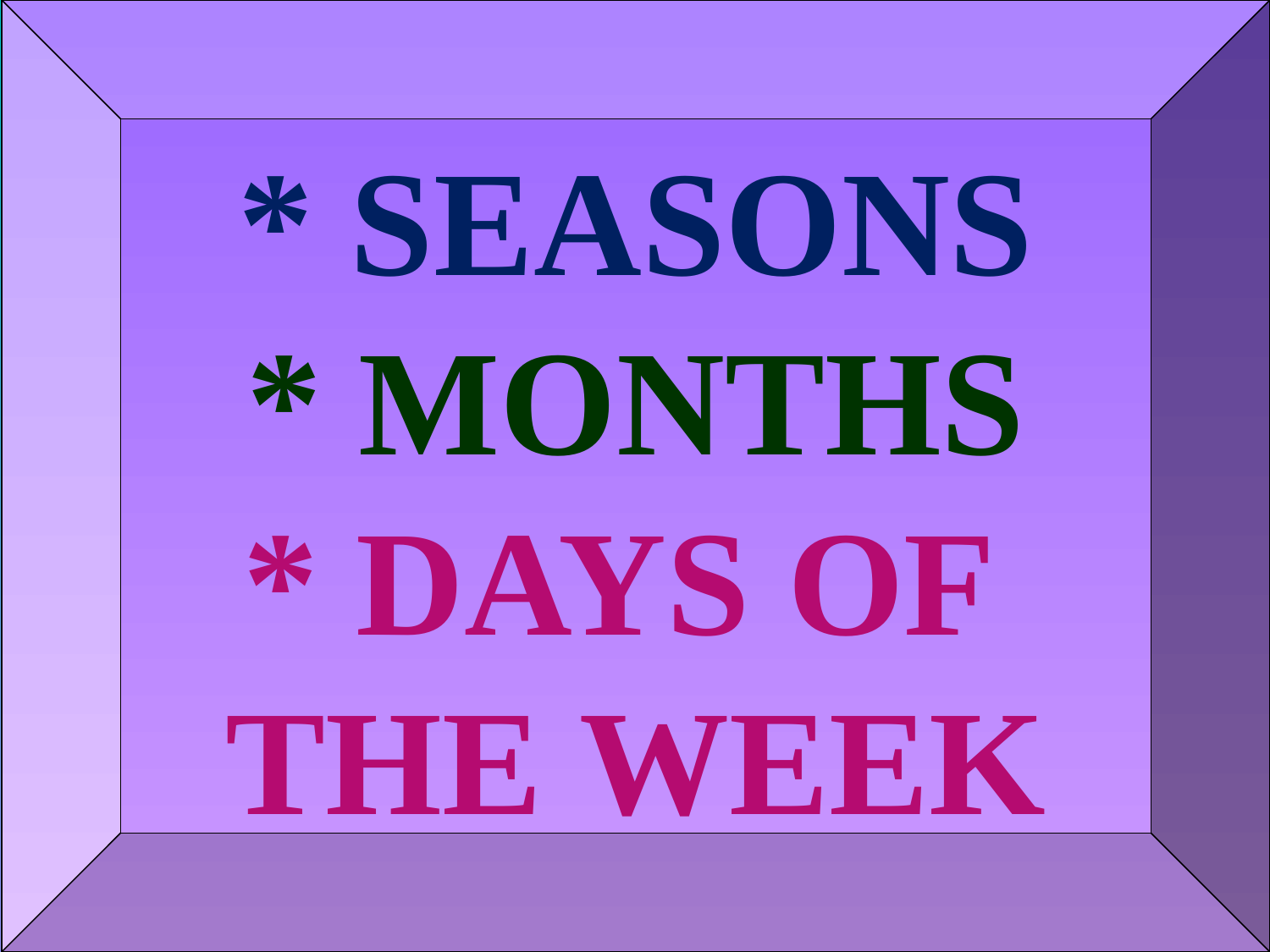

* SEASONS
* MONTHS
* DAYS OF
THE WEEK